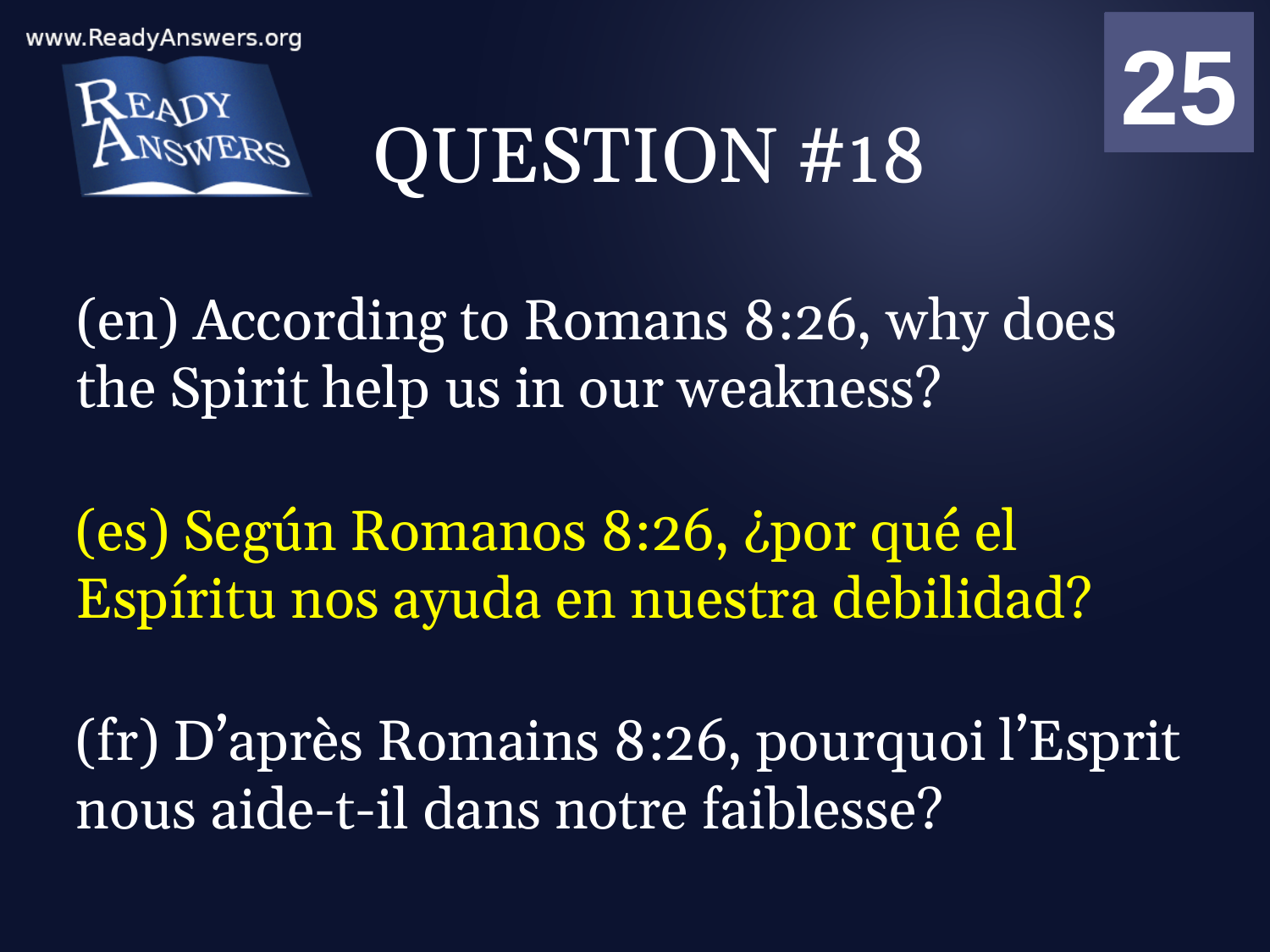

01
02
03
04
05
06
07
08
09
10
11
12
13
14
15
16
17
18
19
20
21
22
23
24
25
00
# QUESTION #18
(en) According to Romans 8:26, why does the Spirit help us in our weakness?
(es) Según Romanos 8:26, ¿por qué el Espíritu nos ayuda en nuestra debilidad?
(fr) D’après Romains 8:26, pourquoi l’Esprit nous aide-t-il dans notre faiblesse?